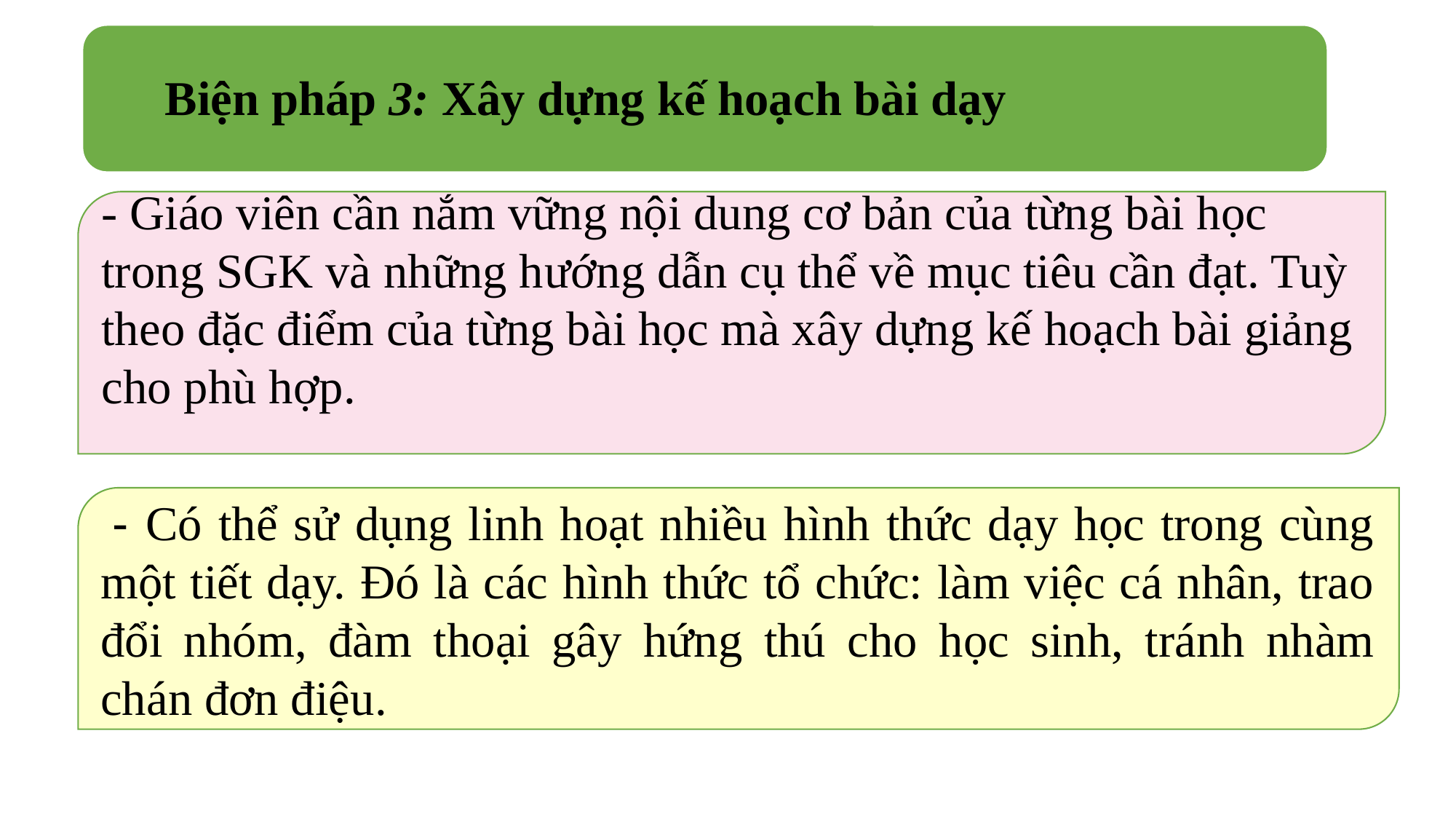

2. Luyện phát âm đúng, phân tích, giải nghĩa từ

 Biện pháp 3: Xây dựng kế hoạch bài dạy
- Giáo viên cần nắm vững nội dung cơ bản của từng bài học trong SGK và những h­ướng dẫn cụ thể về mục tiêu cần đạt. Tuỳ theo đặc điểm của từng bài học mà xây dựng kế hoạch bài giảng cho phù hợp.

 - Có thể sử dụng linh hoạt nhiều hình thức dạy học trong cùng một tiết dạy. Đó là các hình thức tổ chức: làm việc cá nhân, trao đổi nhóm, đàm thoại gây hứng thú cho học sinh, tránh nhàm chán đơn điệu.